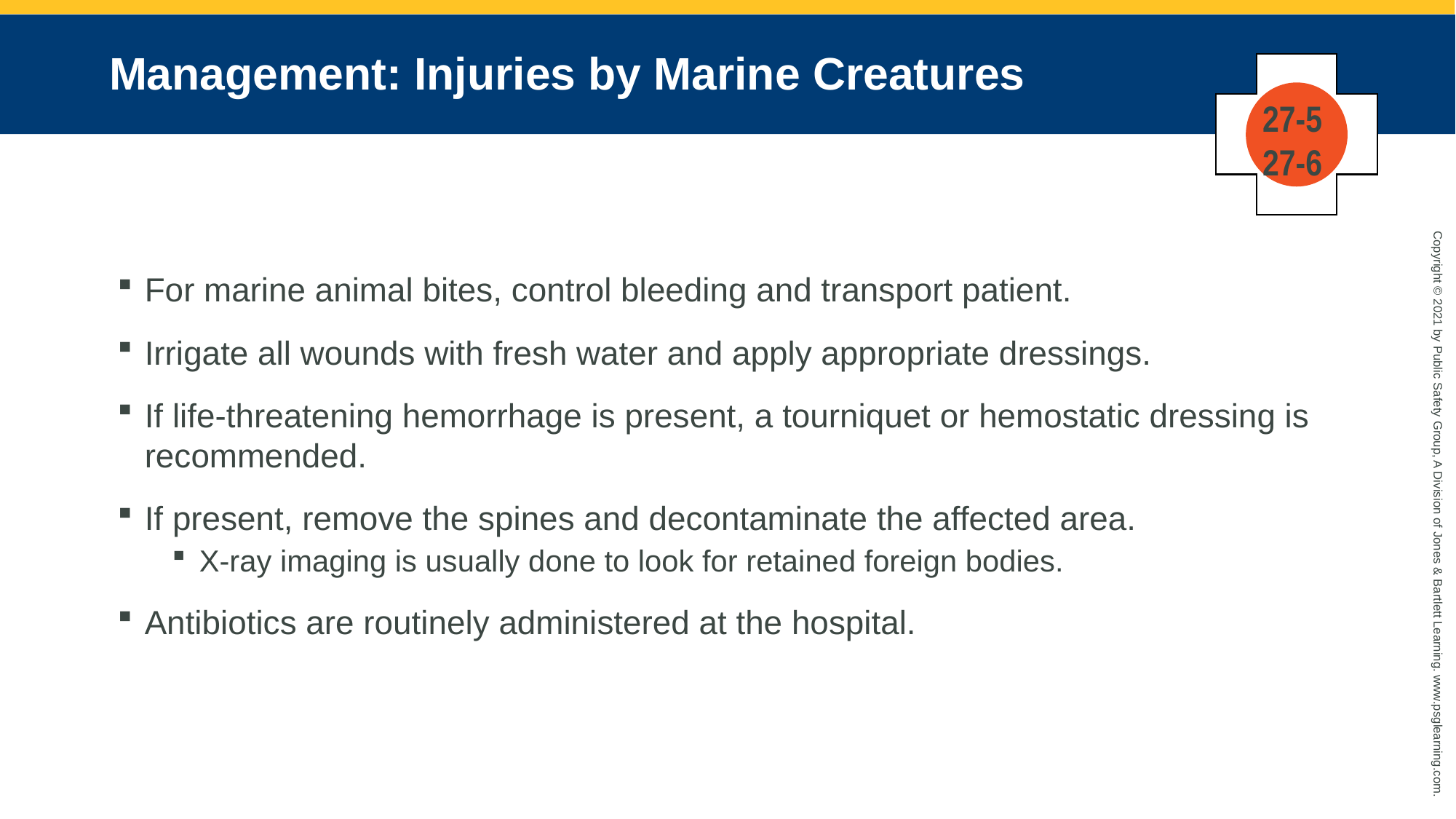

# Management: Injuries by Marine Creatures

27-5
27-6
For marine animal bites, control bleeding and transport patient.
Irrigate all wounds with fresh water and apply appropriate dressings.
If life-threatening hemorrhage is present, a tourniquet or hemostatic dressing is recommended.
If present, remove the spines and decontaminate the affected area.
X-ray imaging is usually done to look for retained foreign bodies.
Antibiotics are routinely administered at the hospital.